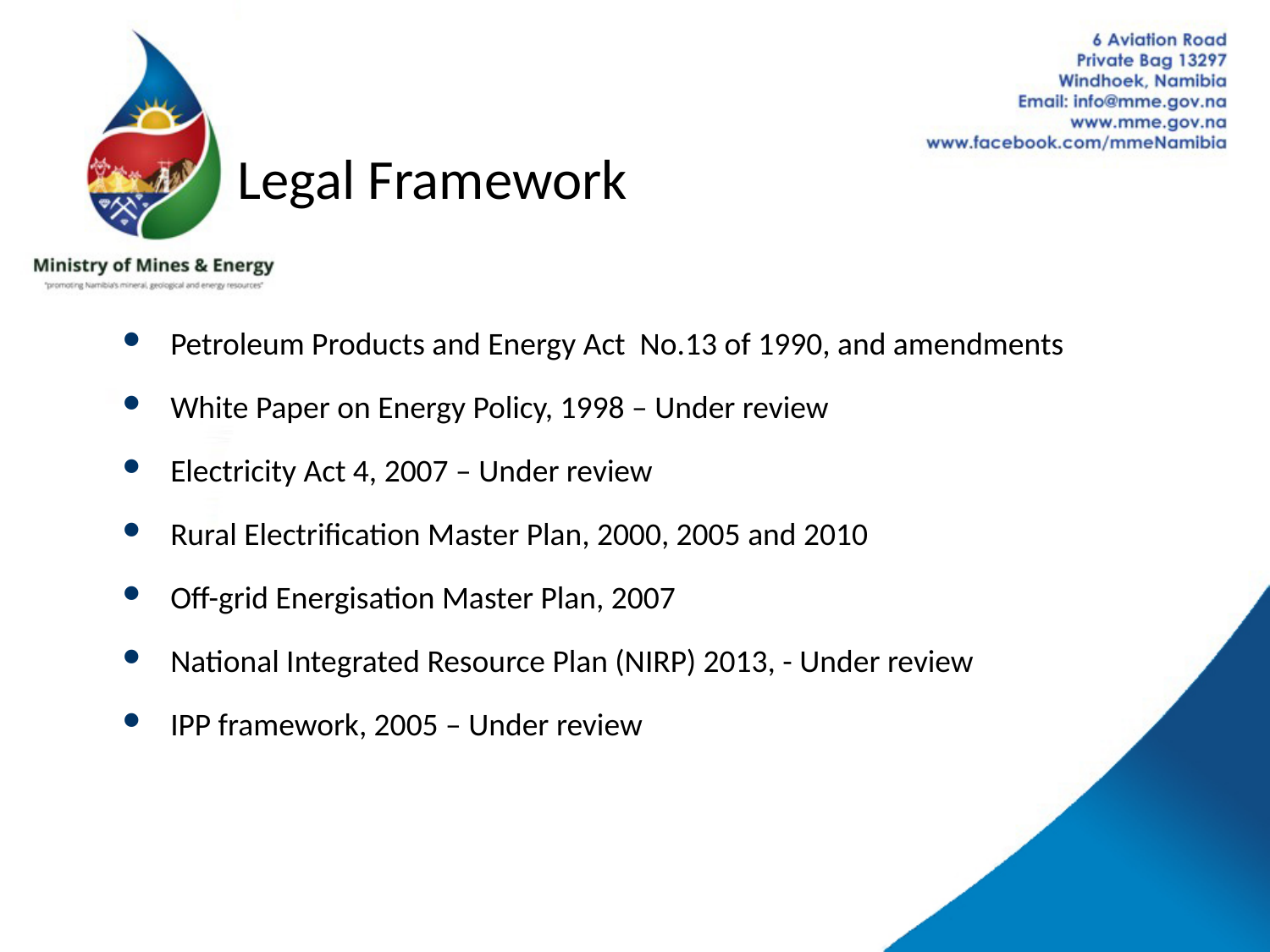

Legal Framework
Petroleum Products and Energy Act  No.13 of 1990, and amendments
White Paper on Energy Policy, 1998 – Under review
Electricity Act 4, 2007 – Under review
Rural Electrification Master Plan, 2000, 2005 and 2010
Off-grid Energisation Master Plan, 2007
National Integrated Resource Plan (NIRP) 2013, - Under review
IPP framework, 2005 – Under review